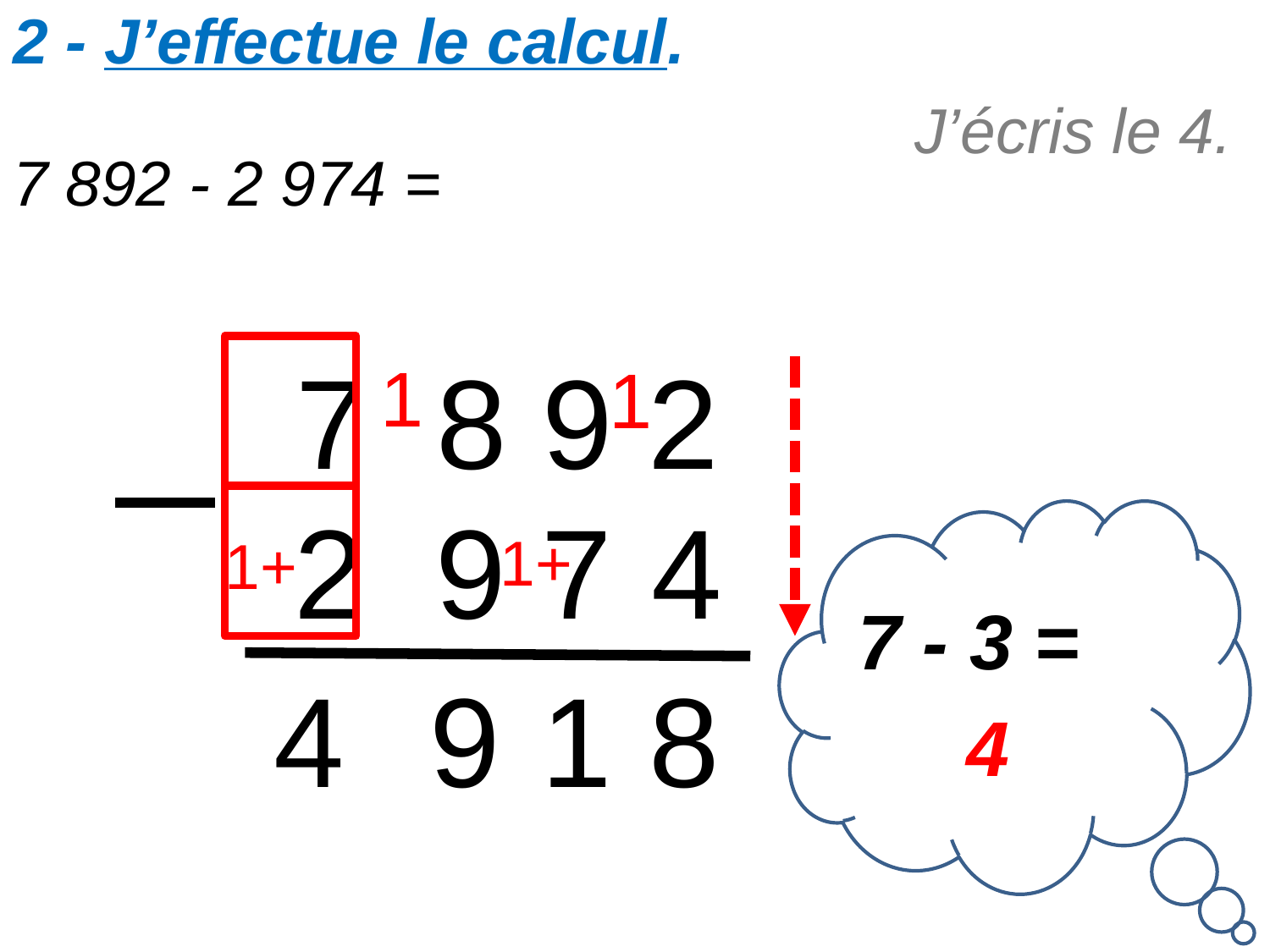

2 - J’effectue le calcul.
J’écris le 4.
# 7 892 - 2 974 =
7  8 9 2

1
1
4
 2  9 7

1+
1+
7 - 3 =
4
9
1
8
4